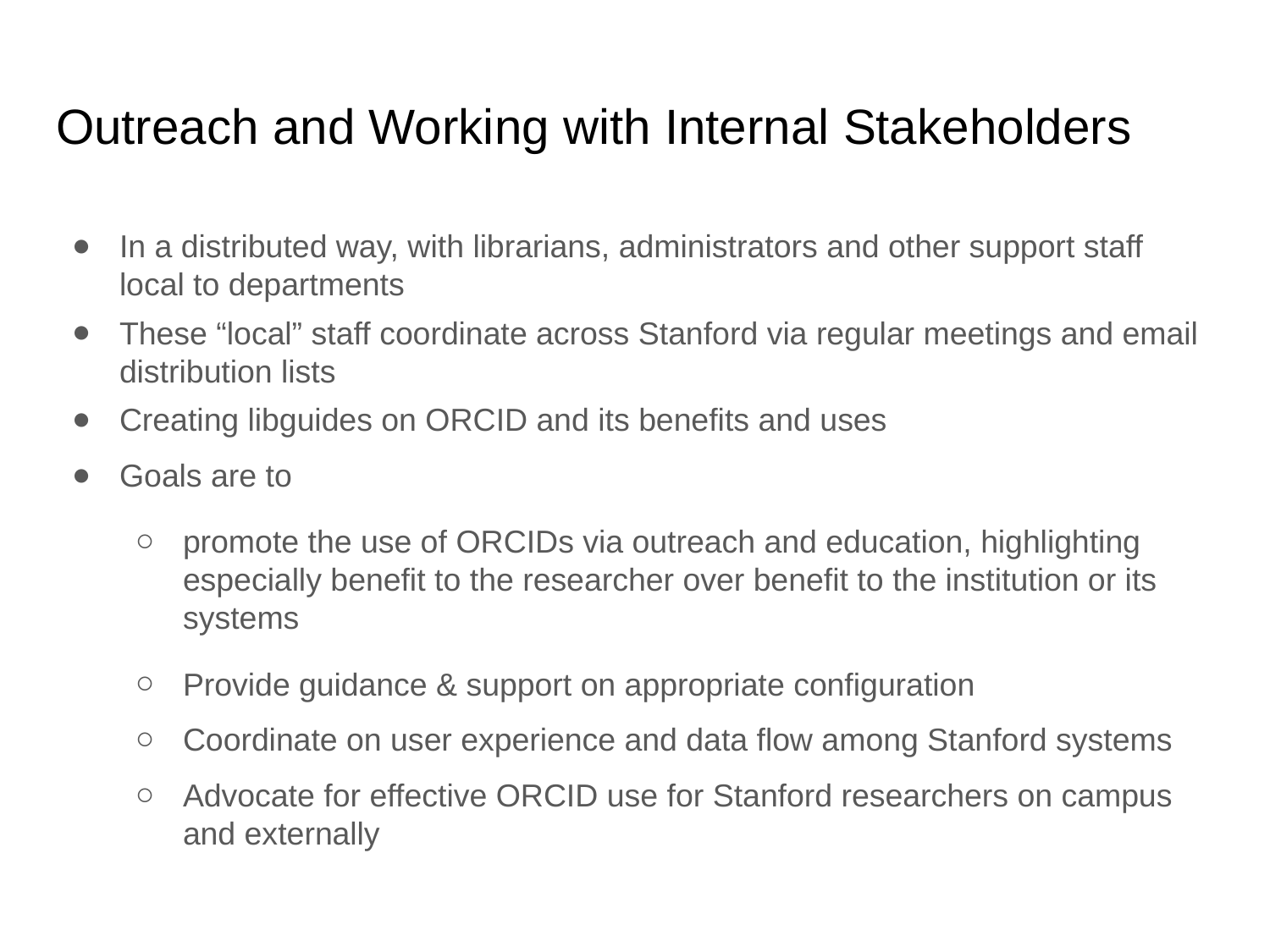

# Outreach and Working with Internal Stakeholders
In a distributed way, with librarians, administrators and other support staff local to departments
These “local” staff coordinate across Stanford via regular meetings and email distribution lists
Creating libguides on ORCID and its benefits and uses
Goals are to
promote the use of ORCIDs via outreach and education, highlighting especially benefit to the researcher over benefit to the institution or its systems
Provide guidance & support on appropriate configuration
Coordinate on user experience and data flow among Stanford systems
Advocate for effective ORCID use for Stanford researchers on campus and externally